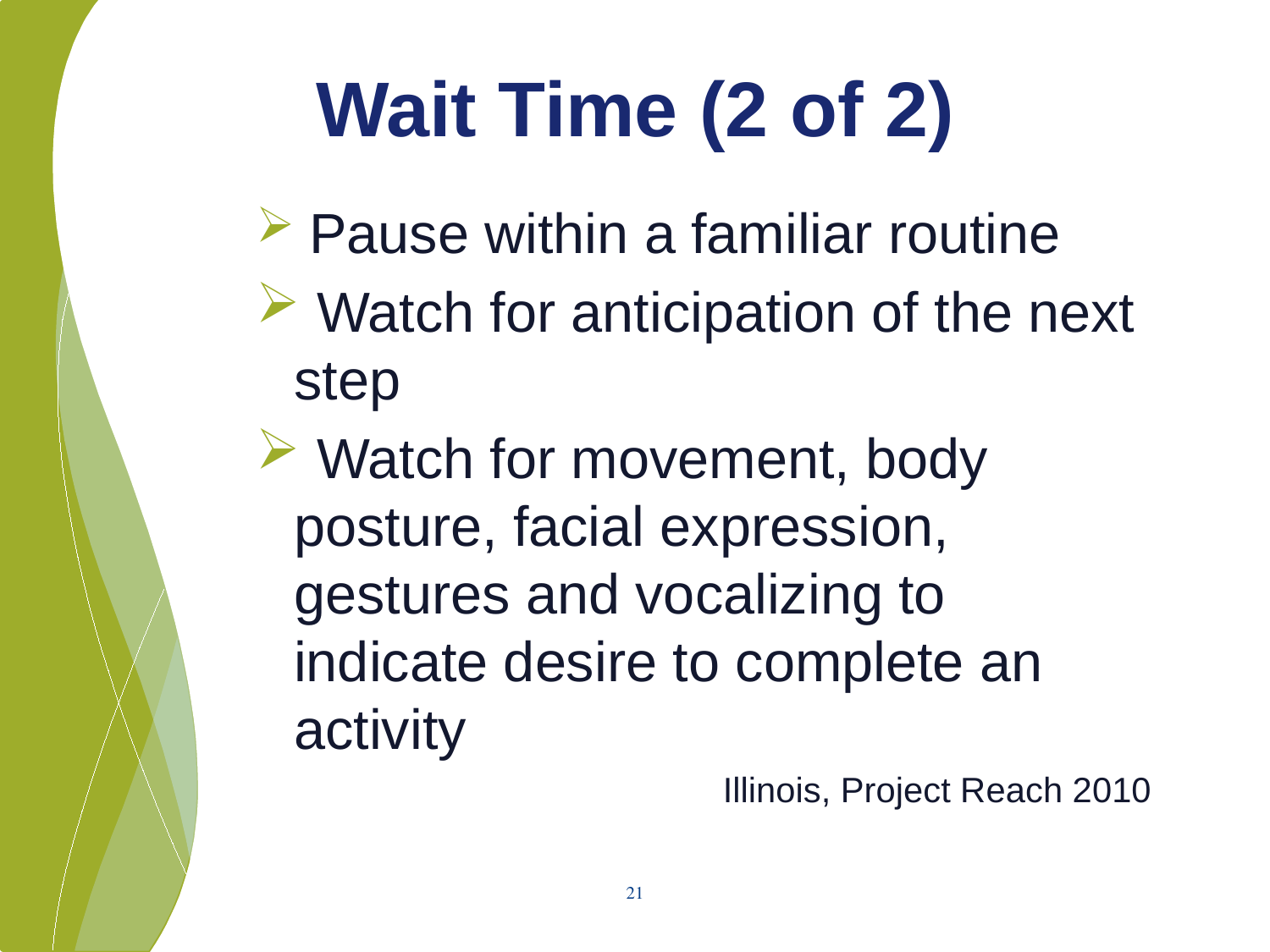

# Wait Time (2 of 2)
 Pause within a familiar routine
 Watch for anticipation of the next step
 Watch for movement, body posture, facial expression, gestures and vocalizing to indicate desire to complete an activity
Illinois, Project Reach 2010
21